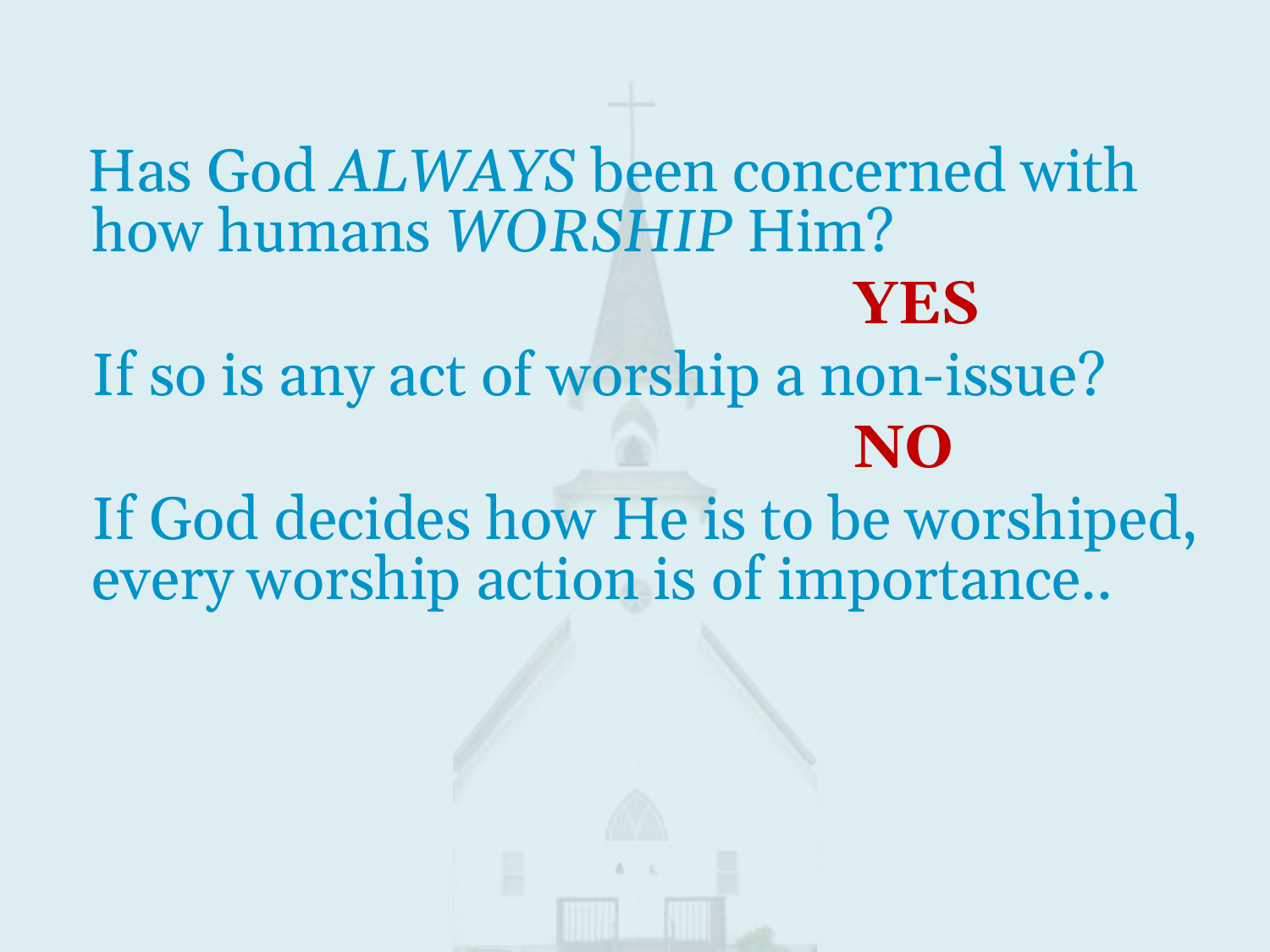

Has God ALWAYS been concerned with how humans WORSHIP Him?
							YES
	If so is any act of worship a non-issue?
							NO
	If God decides how He is to be worshiped, every worship action is of importance..